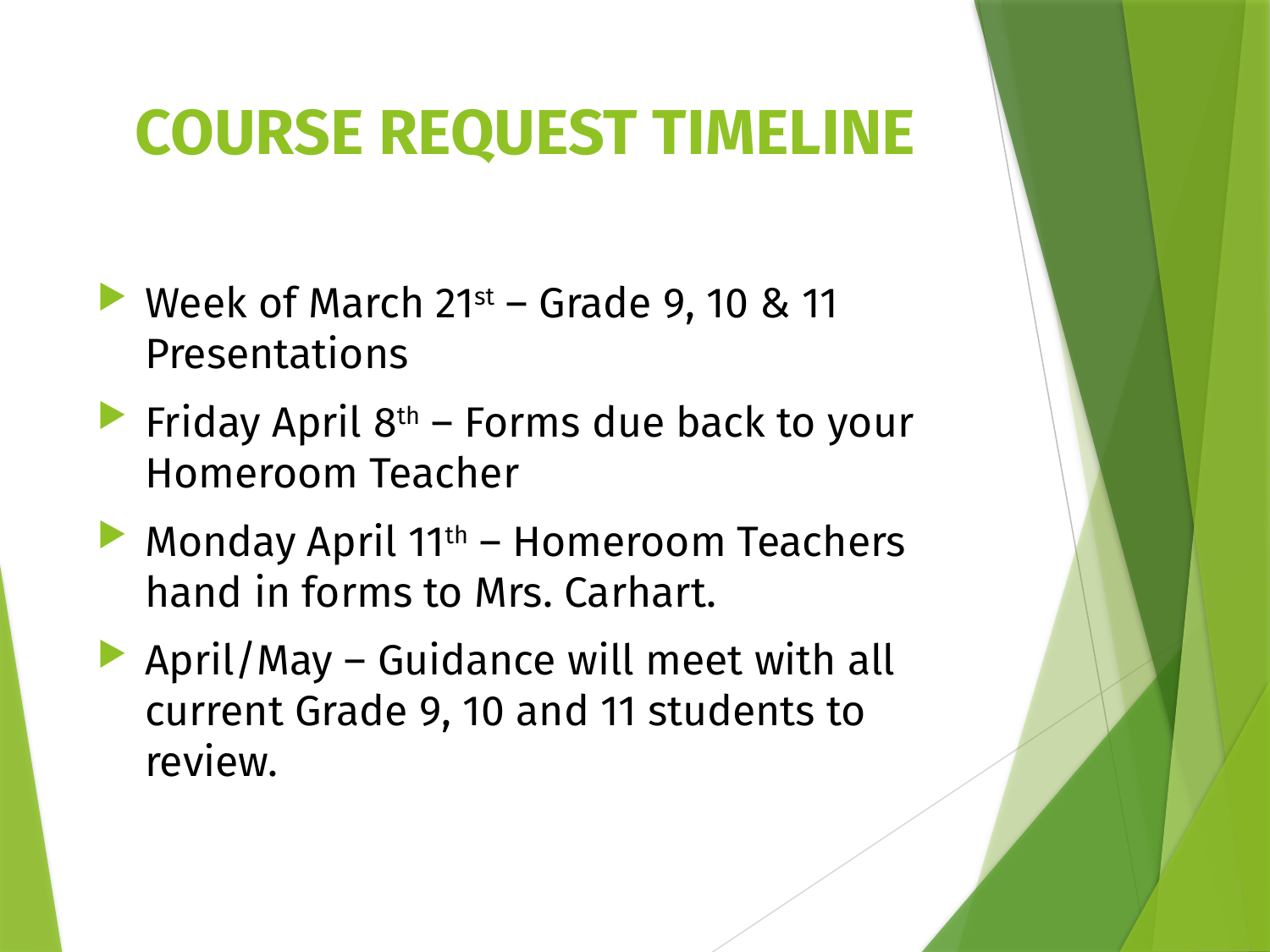

# COURSE REQUEST TIMELINE

Week of March 21st – Grade 9, 10 & 11 Presentations
Friday April 8th – Forms due back to your Homeroom Teacher
Monday April 11th – Homeroom Teachers hand in forms to Mrs. Carhart.
April/May – Guidance will meet with all current Grade 9, 10 and 11 students to review.